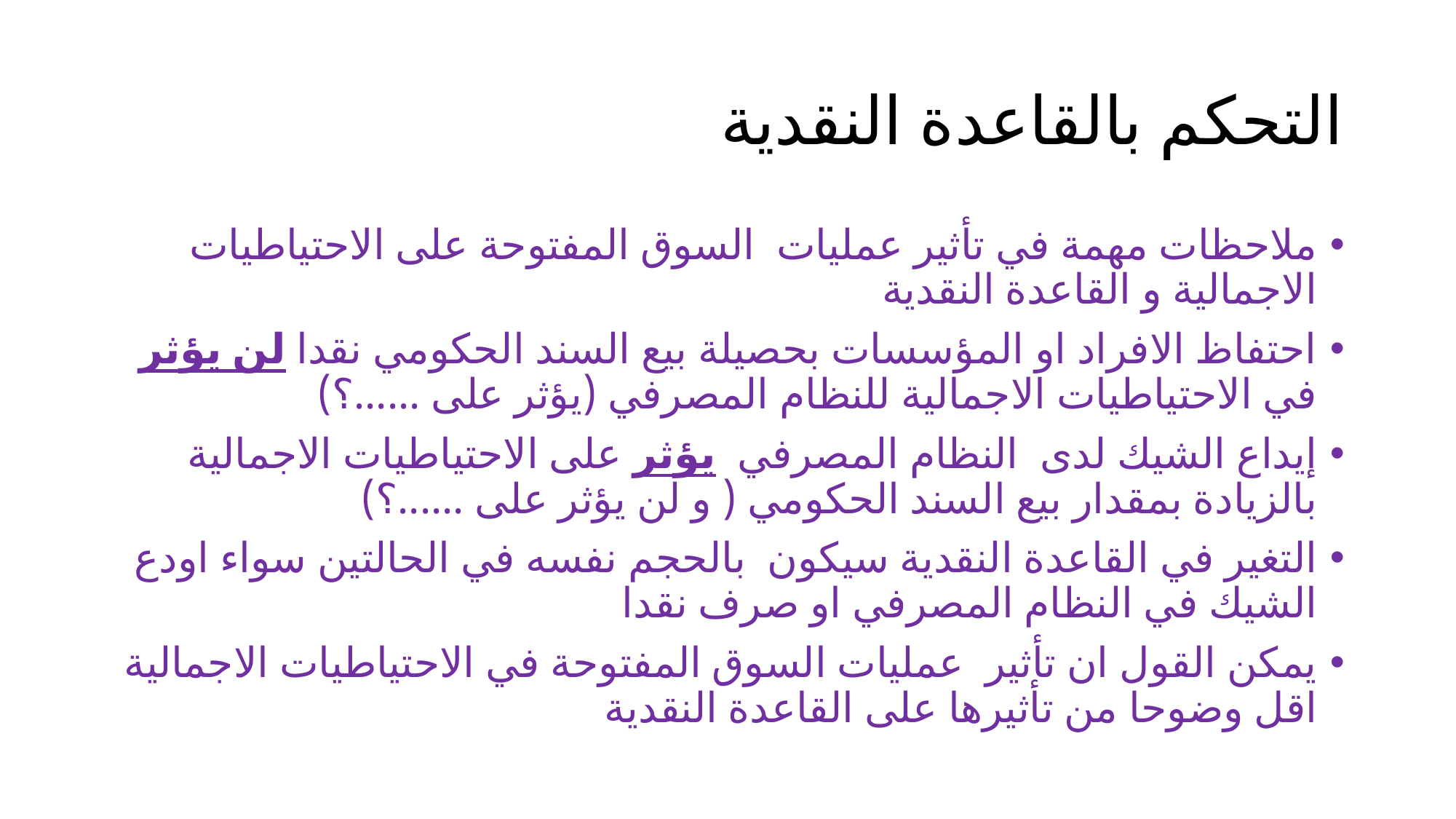

# التحكم بالقاعدة النقدية
ملاحظات مهمة في تأثير عمليات  السوق المفتوحة على الاحتياطيات الاجمالية و القاعدة النقدية
احتفاظ الافراد او المؤسسات بحصيلة بيع السند الحكومي نقدا لن يؤثر في الاحتياطيات الاجمالية للنظام المصرفي (يؤثر على ......؟)
إيداع الشيك لدى  النظام المصرفي  يؤثر على الاحتياطيات الاجمالية بالزيادة بمقدار بيع السند الحكومي ( و لن يؤثر على ......؟)
التغير في القاعدة النقدية سيكون  بالحجم نفسه في الحالتين سواء اودع الشيك في النظام المصرفي او صرف نقدا
يمكن القول ان تأثير  عمليات السوق المفتوحة في الاحتياطيات الاجمالية اقل وضوحا من تأثيرها على القاعدة النقدية